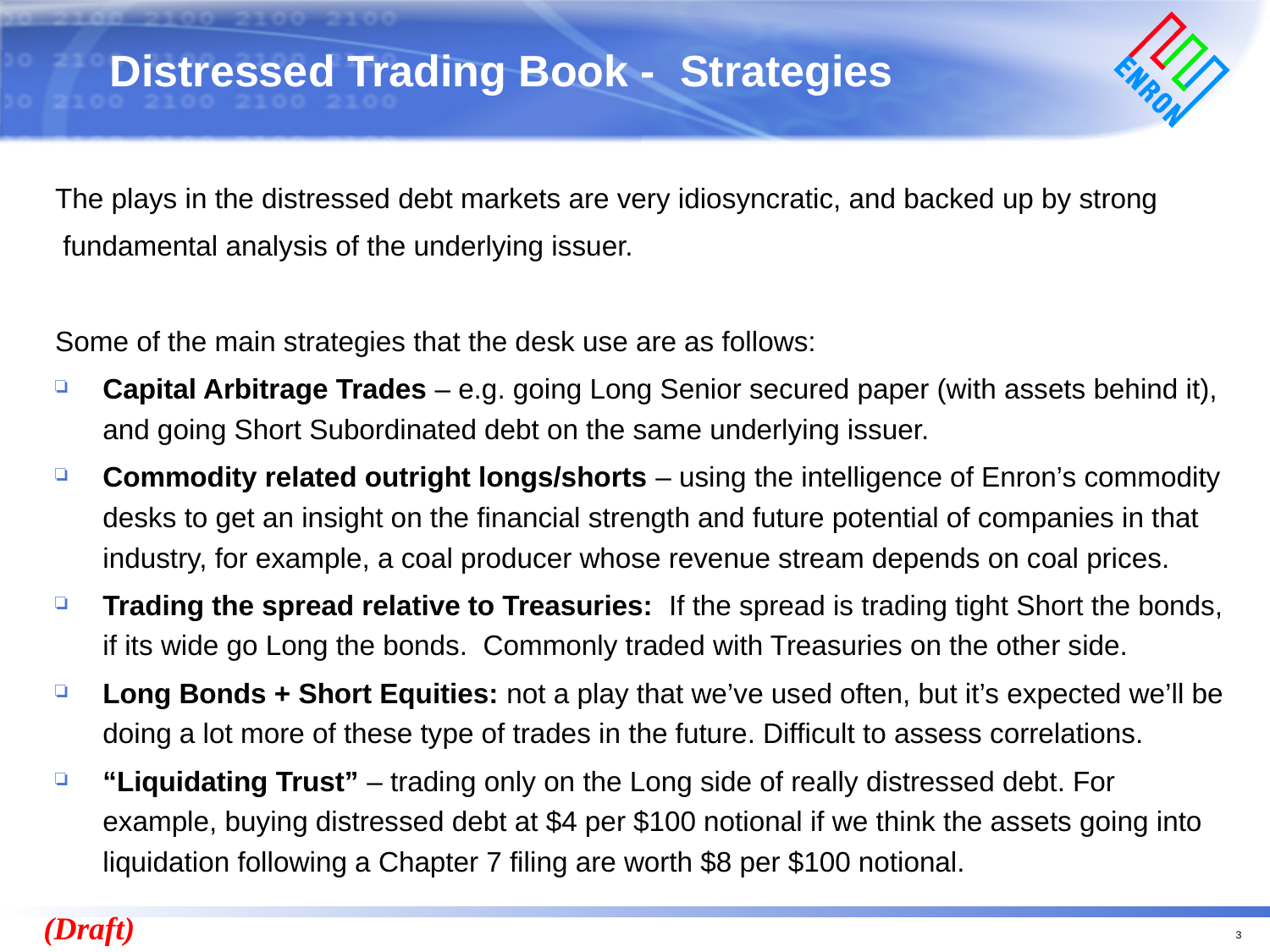

# Distressed Trading Book -  Strategies
The plays in the distressed debt markets are very idiosyncratic, and backed up by strong
 fundamental analysis of the underlying issuer.

Some of the main strategies that the desk use are as follows:
Capital Arbitrage Trades – e.g. going Long Senior secured paper (with assets behind it), and going Short Subordinated debt on the same underlying issuer.
Commodity related outright longs/shorts – using the intelligence of Enron’s commodity desks to get an insight on the financial strength and future potential of companies in that industry, for example, a coal producer whose revenue stream depends on coal prices.
Trading the spread relative to Treasuries:  If the spread is trading tight Short the bonds, if its wide go Long the bonds.  Commonly traded with Treasuries on the other side.
Long Bonds + Short Equities: not a play that we’ve used often, but it’s expected we’ll be doing a lot more of these type of trades in the future. Difficult to assess correlations.
“Liquidating Trust” – trading only on the Long side of really distressed debt. For example, buying distressed debt at $4 per $100 notional if we think the assets going into liquidation following a Chapter 7 filing are worth $8 per $100 notional.